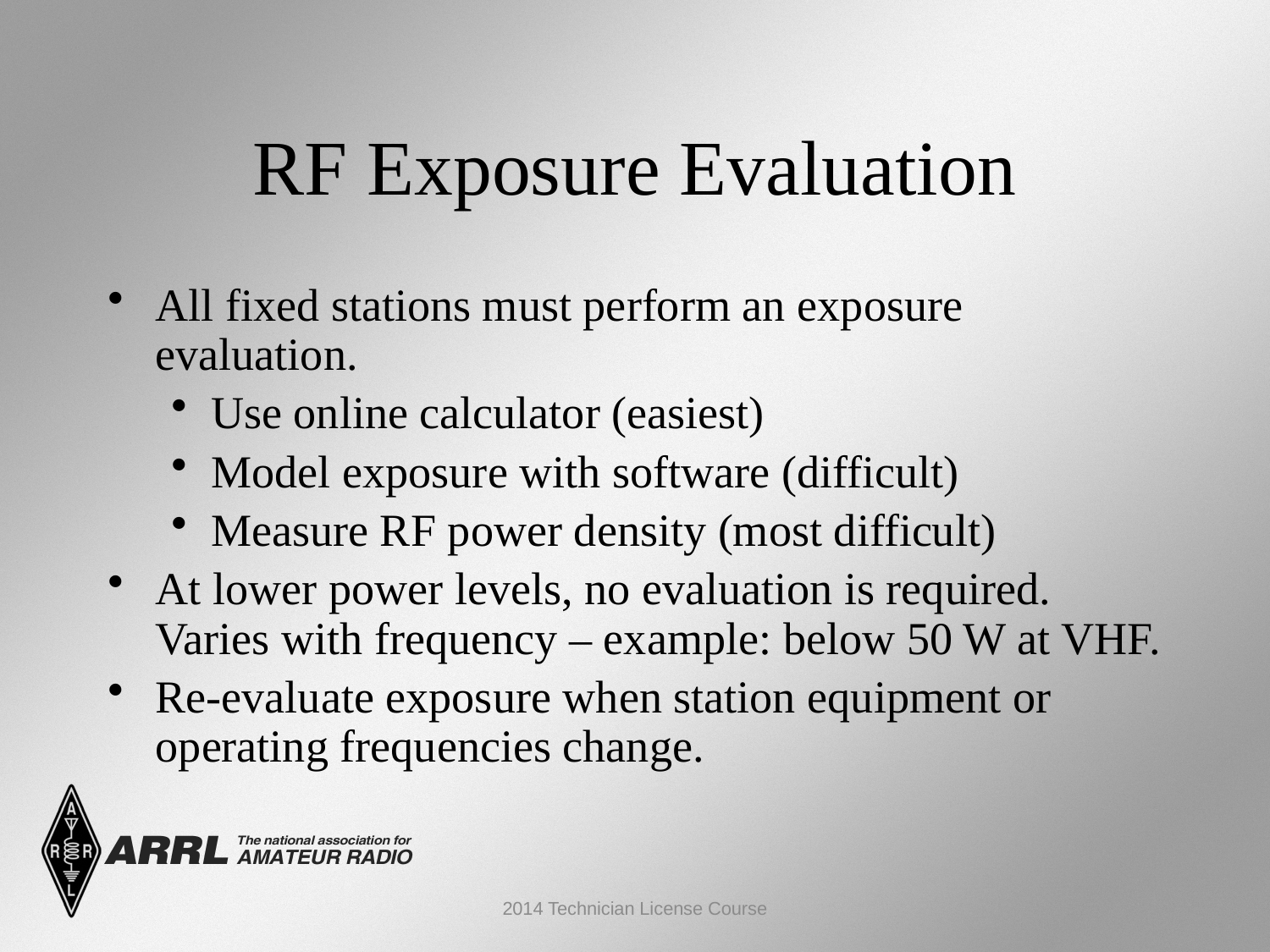

RF Exposure Evaluation
All fixed stations must perform an exposure evaluation.
Use online calculator (easiest)
Model exposure with software (difficult)
Measure RF power density (most difficult)
At lower power levels, no evaluation is required. Varies with frequency – example: below 50 W at VHF.
Re-evaluate exposure when station equipment or operating frequencies change.

2014 Technician License Course